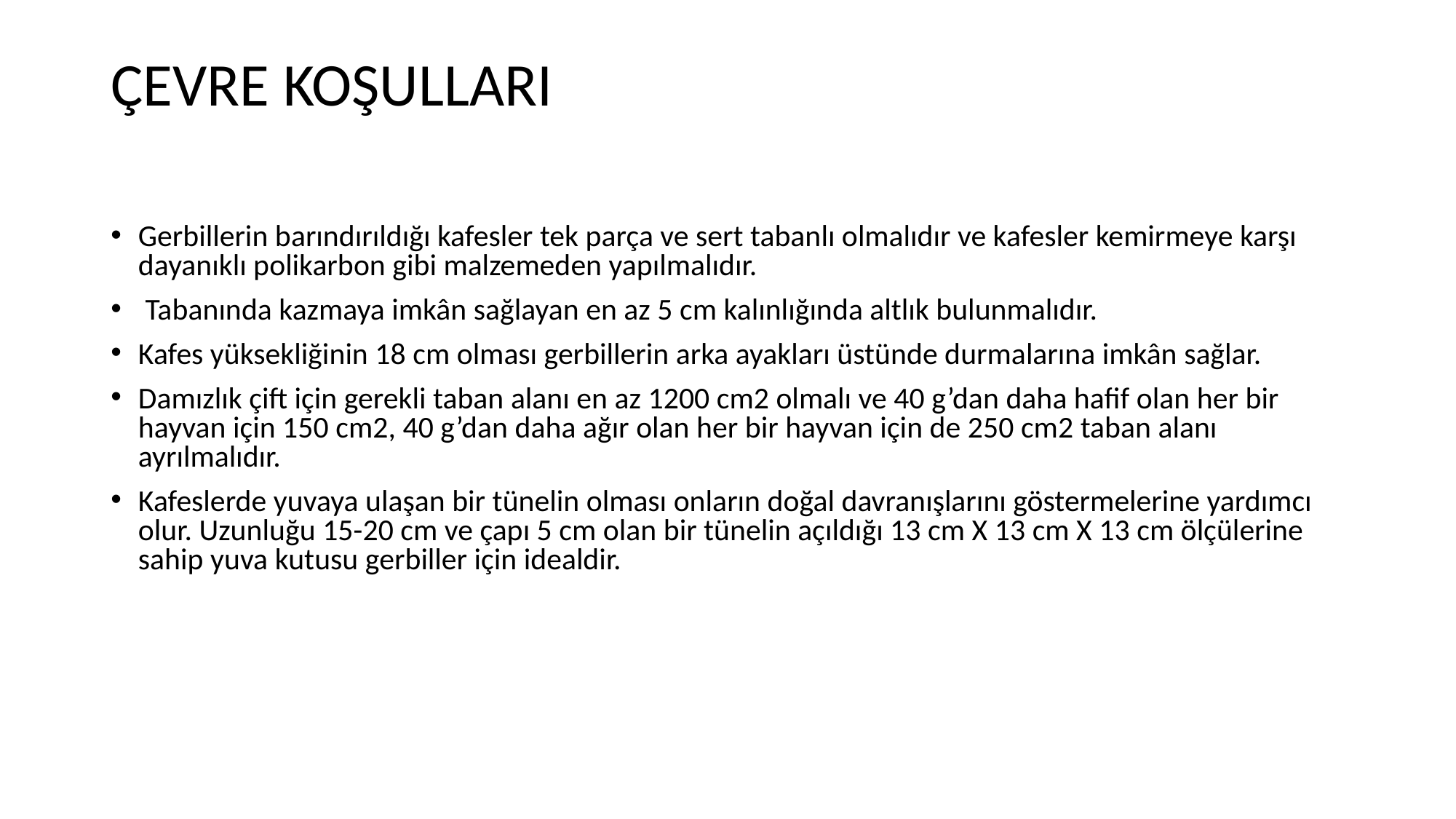

# ÇEVRE KOŞULLARI
Gerbillerin barındırıldığı kafesler tek parça ve sert tabanlı olmalıdır ve kafesler kemirmeye karşı dayanıklı polikarbon gibi malzemeden yapılmalıdır.
 Tabanında kazmaya imkân sağlayan en az 5 cm kalınlığında altlık bulunmalıdır.
Kafes yüksekliğinin 18 cm olması gerbillerin arka ayakları üstünde durmalarına imkân sağlar.
Damızlık çift için gerekli taban alanı en az 1200 cm2 olmalı ve 40 g’dan daha hafif olan her bir hayvan için 150 cm2, 40 g’dan daha ağır olan her bir hayvan için de 250 cm2 taban alanı ayrılmalıdır.
Kafeslerde yuvaya ulaşan bir tünelin olması onların doğal davranışlarını göstermelerine yardımcı olur. Uzunluğu 15-20 cm ve çapı 5 cm olan bir tünelin açıldığı 13 cm X 13 cm X 13 cm ölçülerine sahip yuva kutusu gerbiller için idealdir.